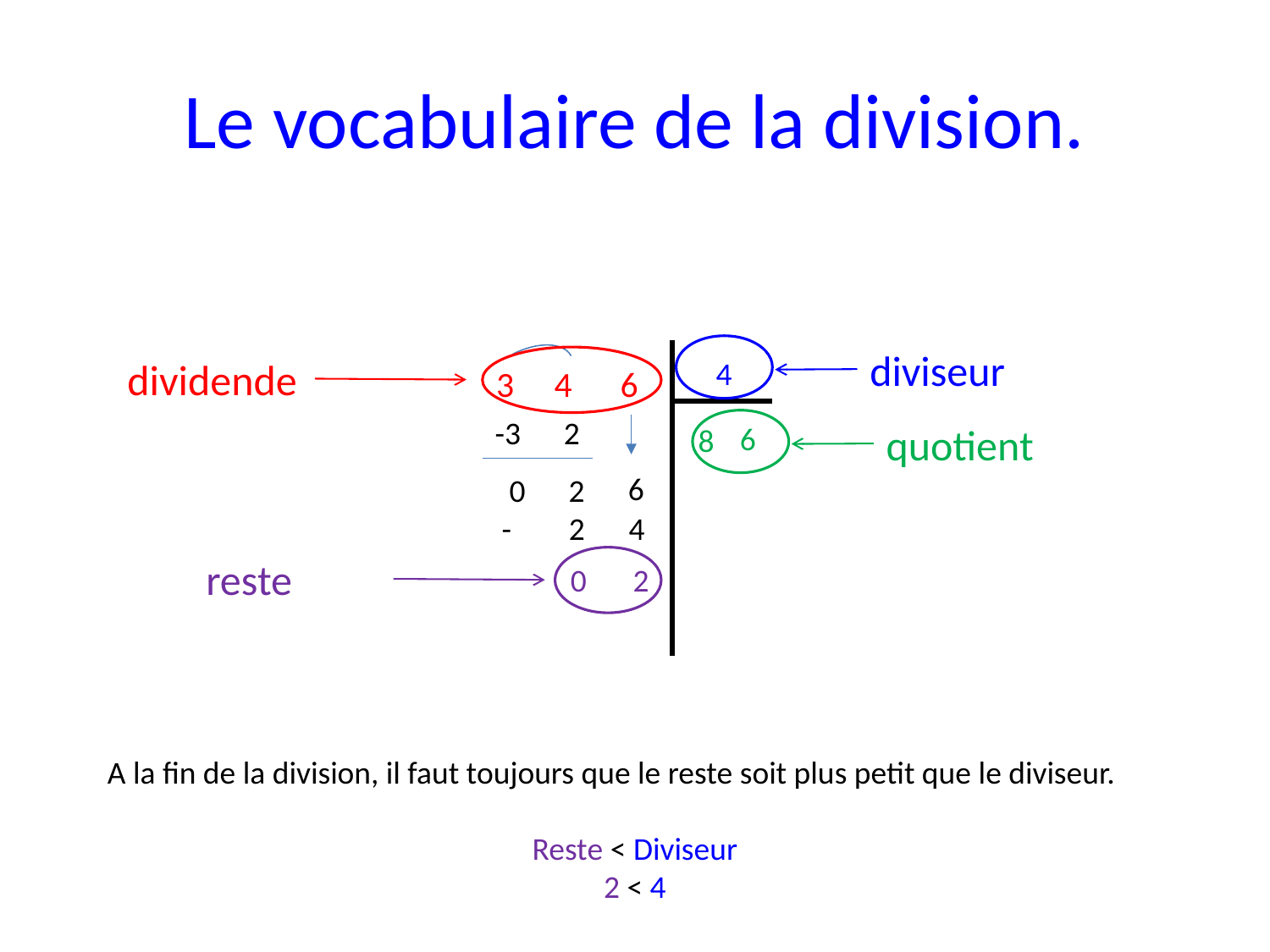

# Le vocabulaire de la division.

diviseur
dividende

4

3     4      6
-3      2

quotient
6
8
6
0      2
-        2	4
reste

         0	2
A la fin de la division, il faut toujours que le reste soit plus petit que le diviseur.

Reste < Diviseur
2 < 4